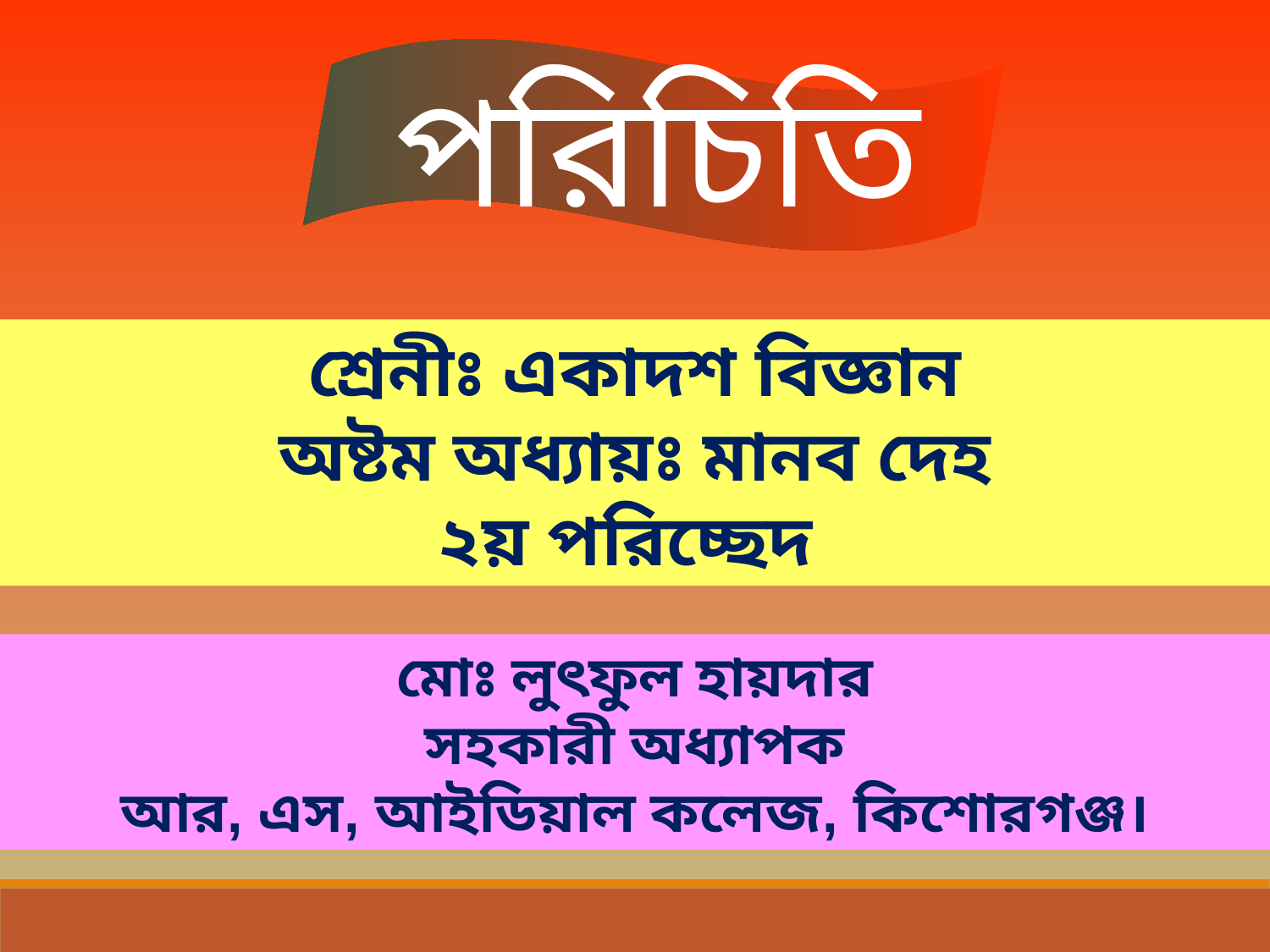

পরিচিতি
শ্রেনীঃ একাদশ বিজ্ঞান
অষ্টম অধ্যায়ঃ মানব দেহ
২য় পরিচ্ছেদ
মোঃ লুৎফুল হায়দার
সহকারী অধ্যাপক
আর, এস, আইডিয়াল কলেজ, কিশোরগঞ্জ।